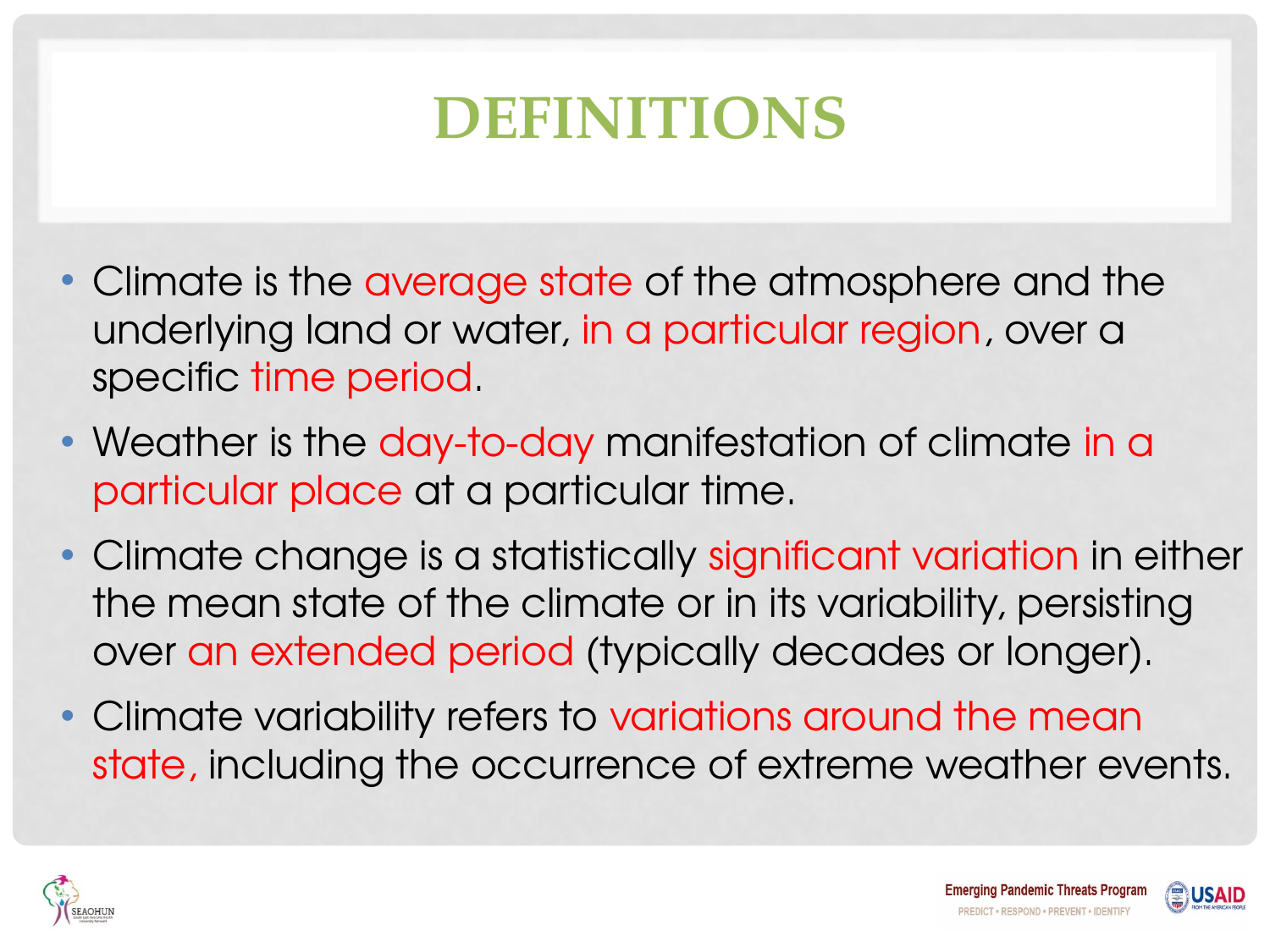

# DEFINITIONS
Climate is the average state of the atmosphere and the underlying land or water, in a particular region, over a specific time period.
Weather is the day-to-day manifestation of climate in a particular place at a particular time.
Climate change is a statistically significant variation in either the mean state of the climate or in its variability, persisting over an extended period (typically decades or longer).
Climate variability refers to variations around the mean state, including the occurrence of extreme weather events.